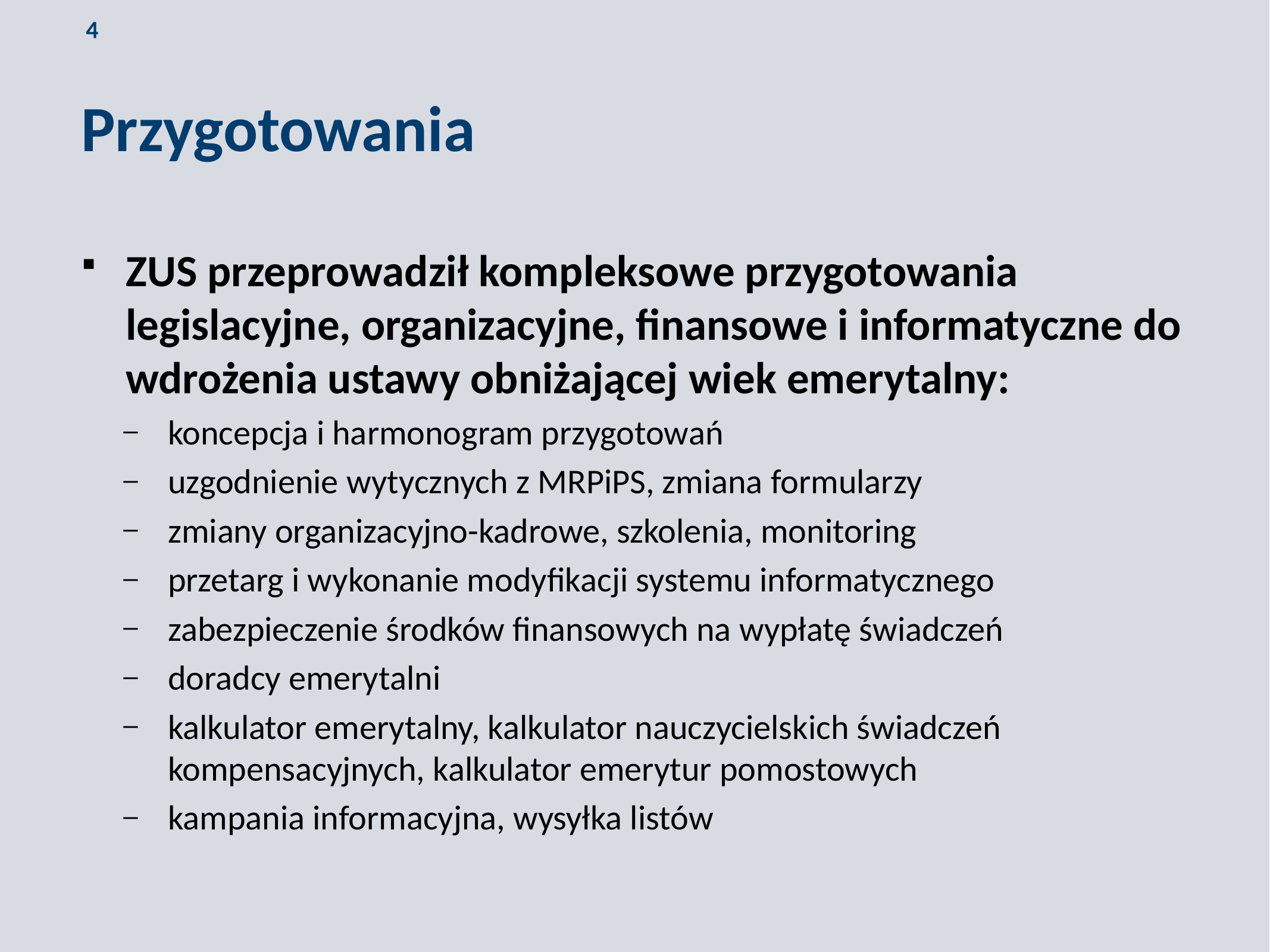

Przygotowania
ZUS przeprowadził kompleksowe przygotowania legislacyjne, organizacyjne, finansowe i informatyczne do wdrożenia ustawy obniżającej wiek emerytalny:
koncepcja i harmonogram przygotowań
uzgodnienie wytycznych z MRPiPS, zmiana formularzy
zmiany organizacyjno-kadrowe, szkolenia, monitoring
przetarg i wykonanie modyfikacji systemu informatycznego
zabezpieczenie środków finansowych na wypłatę świadczeń
doradcy emerytalni
kalkulator emerytalny, kalkulator nauczycielskich świadczeń kompensacyjnych, kalkulator emerytur pomostowych
kampania informacyjna, wysyłka listów